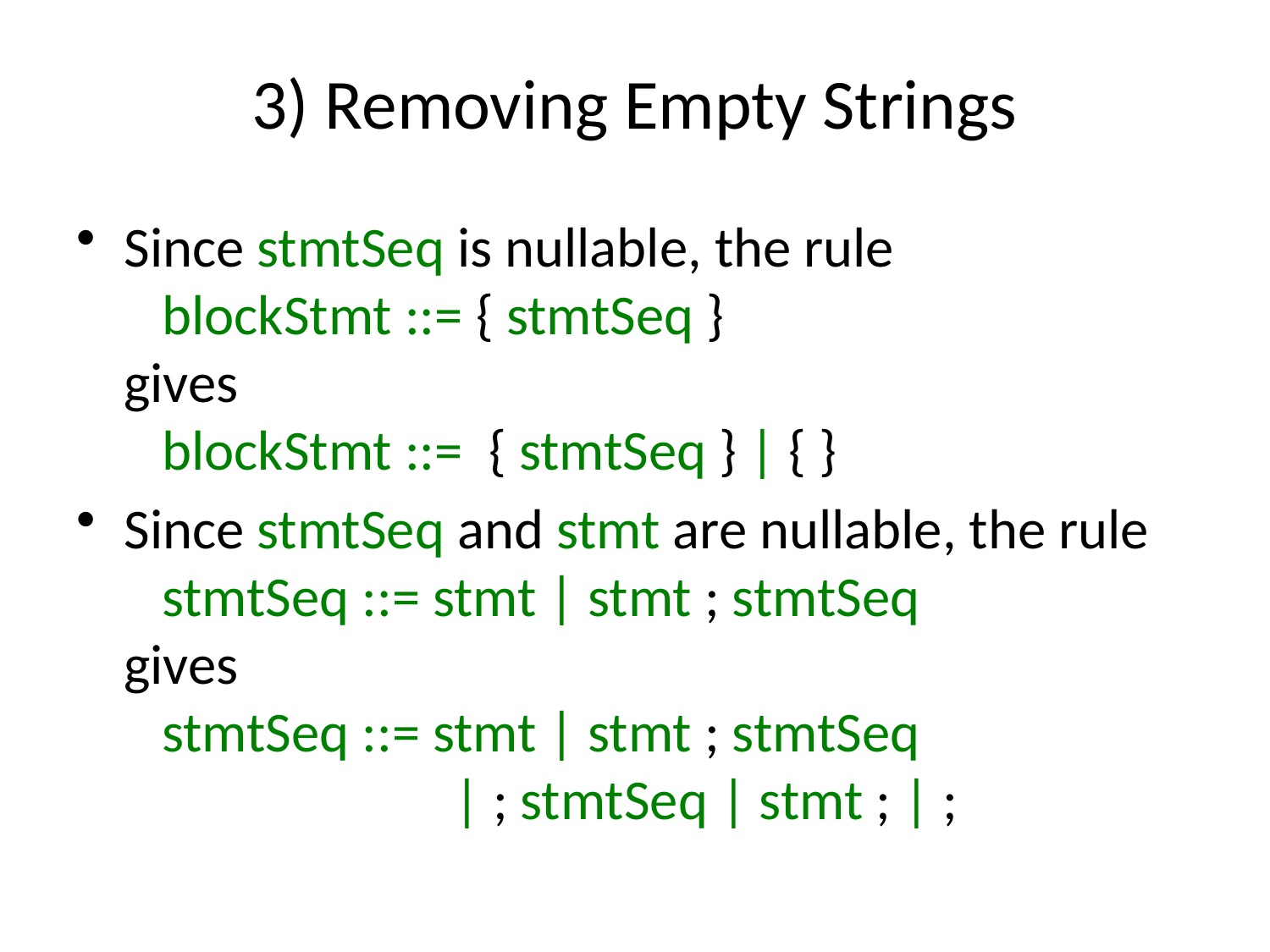

# 3) Removing Empty Strings
Since stmtSeq is nullable, the rule
   blockStmt ::= { stmtSeq }
gives
   blockStmt ::=  { stmtSeq } | { }
Since stmtSeq and stmt are nullable, the rule
   stmtSeq ::= stmt | stmt ; stmtSeq
gives
   stmtSeq ::= stmt | stmt ; stmtSeq
		      | ; stmtSeq | stmt ; | ;